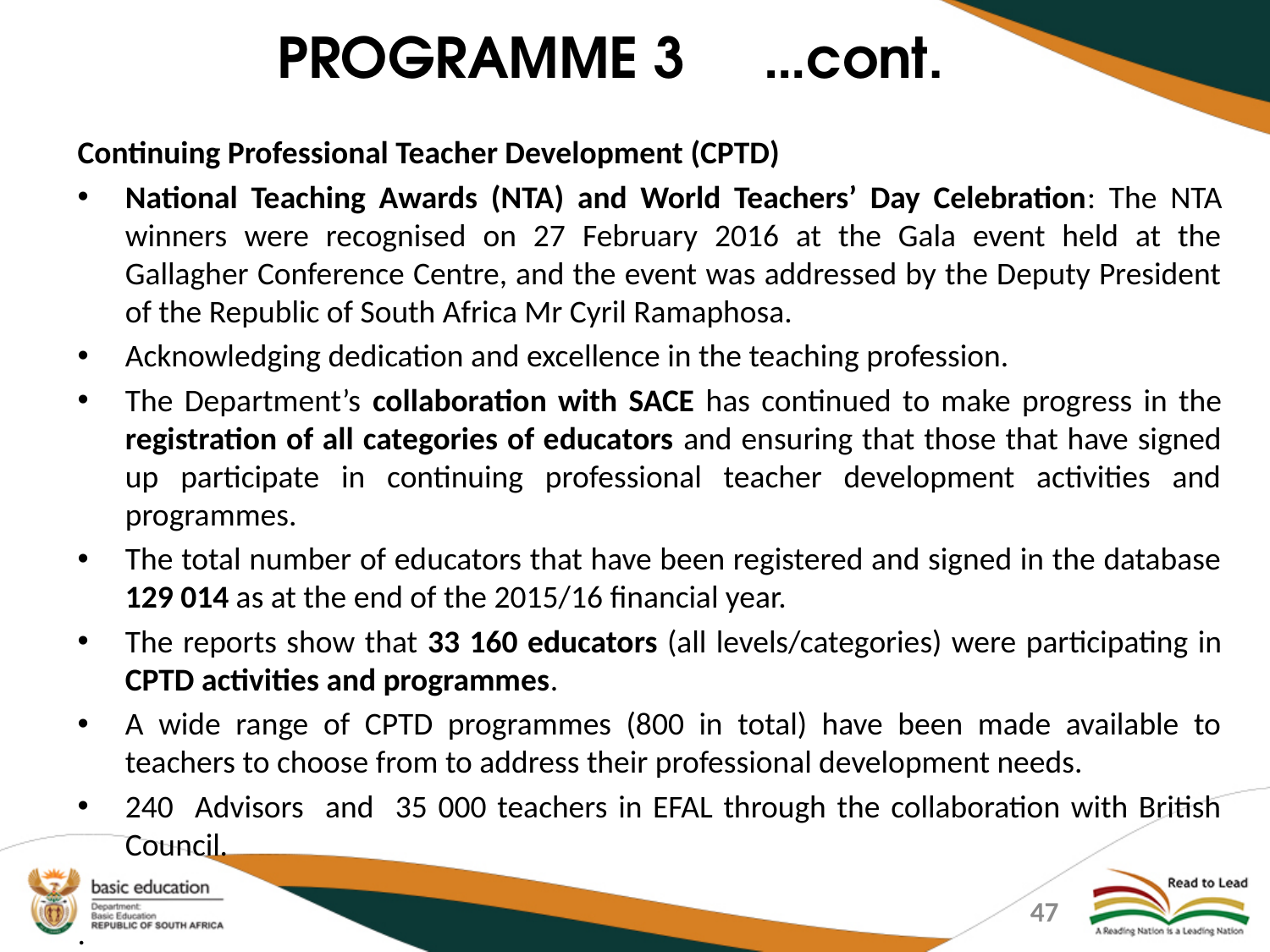

PROGRAMME 3     …cont.
Continuing Professional Teacher Development (CPTD)
National Teaching Awards (NTA) and World Teachers’ Day Celebration: The NTA winners were recognised on 27 February 2016 at the Gala event held at the Gallagher Conference Centre, and the event was addressed by the Deputy President of the Republic of South Africa Mr Cyril Ramaphosa.
Acknowledging dedication and excellence in the teaching profession.
The Department’s collaboration with SACE has continued to make progress in the registration of all categories of educators and ensuring that those that have signed up participate in continuing professional teacher development activities and programmes.
The total number of educators that have been registered and signed in the database 129 014 as at the end of the 2015/16 financial year.
The reports show that 33 160 educators (all levels/categories) were participating in CPTD activities and programmes.
A wide range of CPTD programmes (800 in total) have been made available to teachers to choose from to address their professional development needs.
240  Advisors  and  35 000 teachers in EFAL through the collaboration with British Council.

.
47